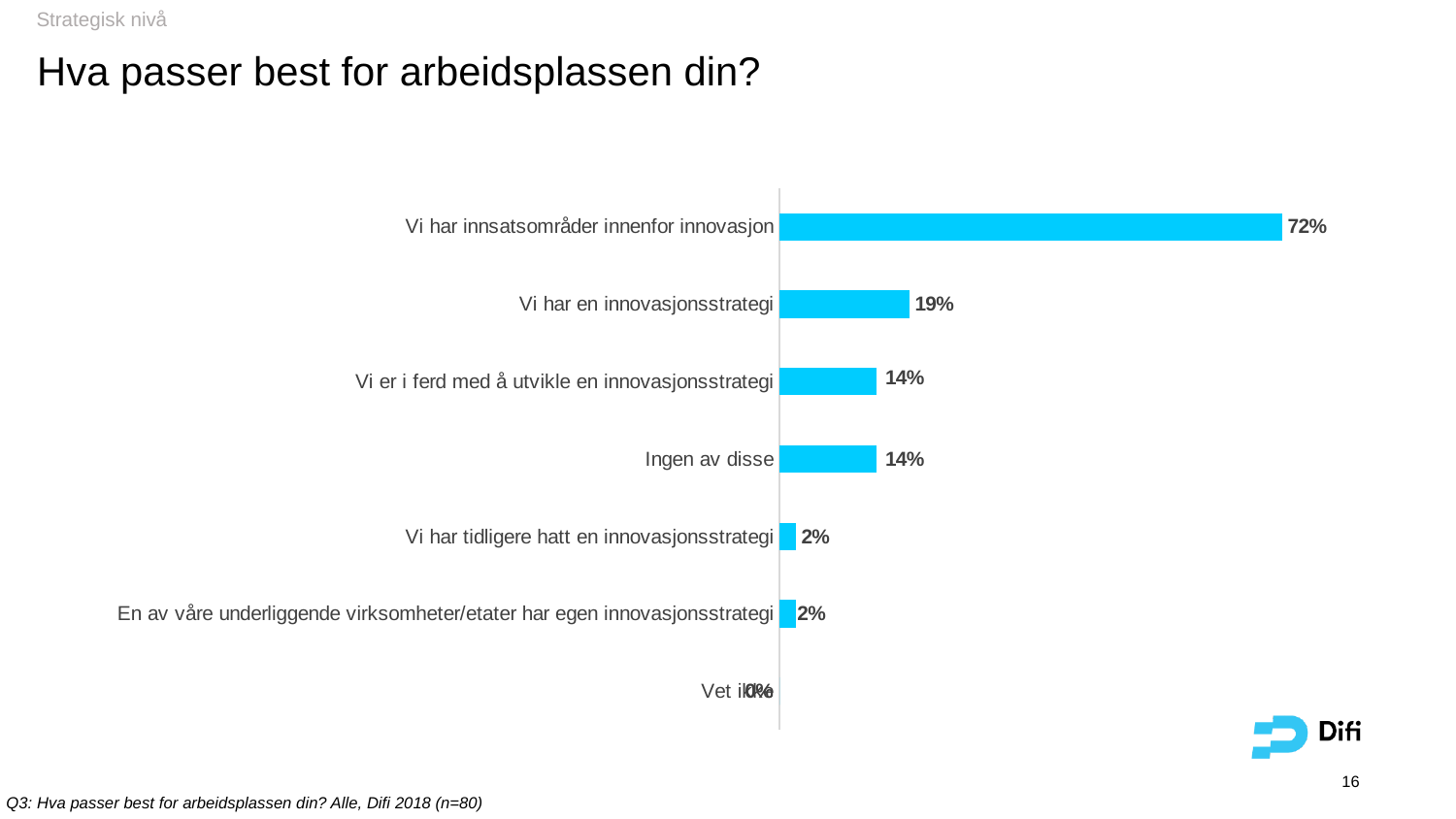

Strategisk nivå
Hva passer best for arbeidsplassen din?

### Chart

| Category | Series 1 |
|---|---|
| Vet ikke | 0.0 |
| En av våre underliggende virksomheter/etater har egen innovasjonsstrategi | 0.023255814 |
| Vi har tidligere hatt en innovasjonsstrategi | 0.023255814 |
| Ingen av disse | 0.13953489 |
| Vi er i ferd med å utvikle en innovasjonsstrategi | 0.13953489 |
| Vi har en innovasjonsstrategi | 0.18604651 |
| Vi har innsatsområder innenfor innovasjon | 0.7209303 |
16
Q3: Hva passer best for arbeidsplassen din? Alle, Difi 2018 (n=80)